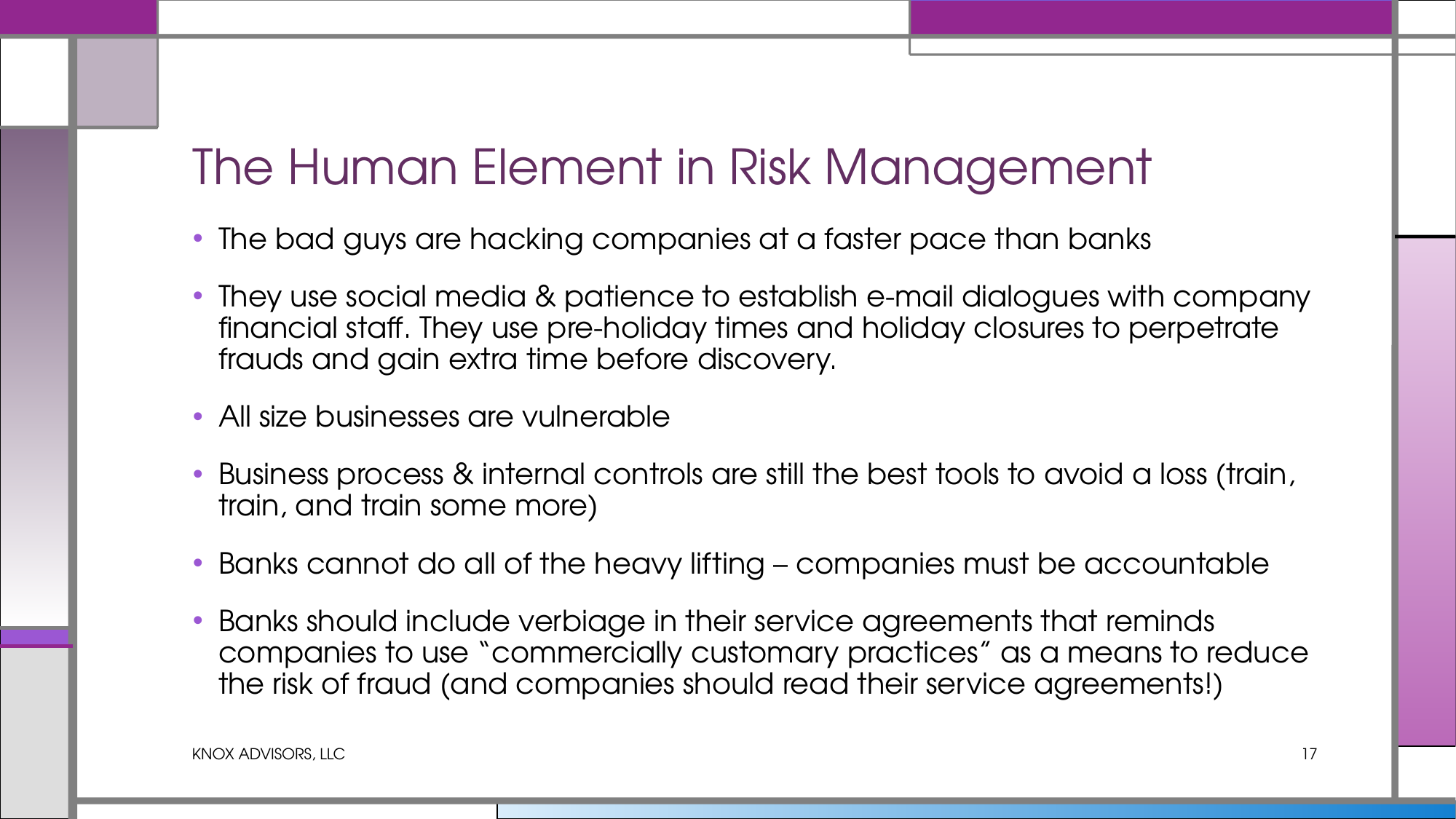

# The Human Element in Risk Management
The bad guys are hacking companies at a faster pace than banks
They use social media & patience to establish e-mail dialogues with company financial staff. They use pre-holiday times and holiday closures to perpetrate frauds and gain extra time before discovery.
All size businesses are vulnerable
Business process & internal controls are still the best tools to avoid a loss (train, train, and train some more)
Banks cannot do all of the heavy lifting – companies must be accountable
Banks should include verbiage in their service agreements that reminds companies to use “commercially customary practices” as a means to reduce the risk of fraud (and companies should read their service agreements!)

KNOX ADVISORS, LLC
17